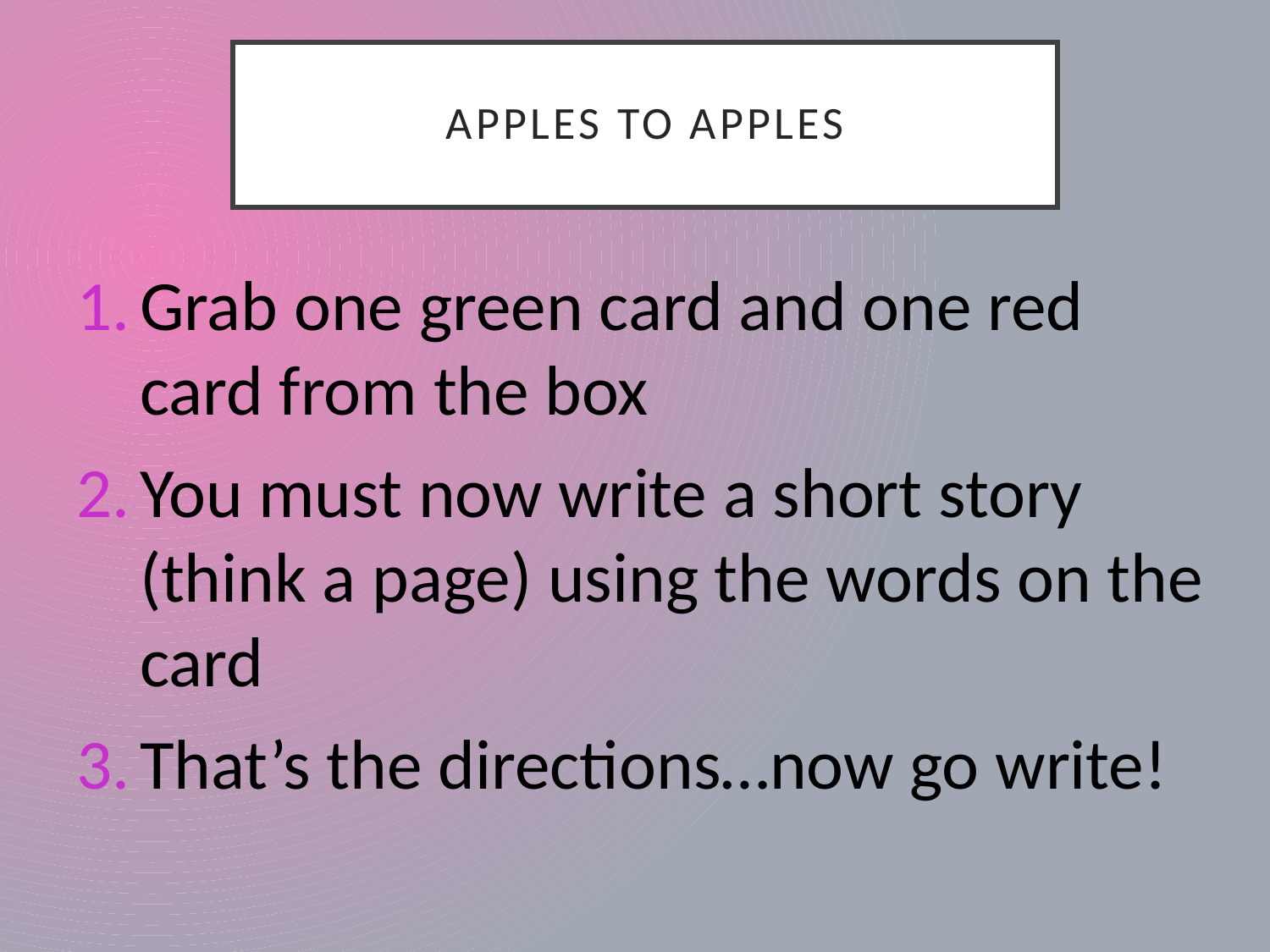

# Apples to Apples
Grab one green card and one red card from the box
You must now write a short story (think a page) using the words on the card
That’s the directions…now go write!